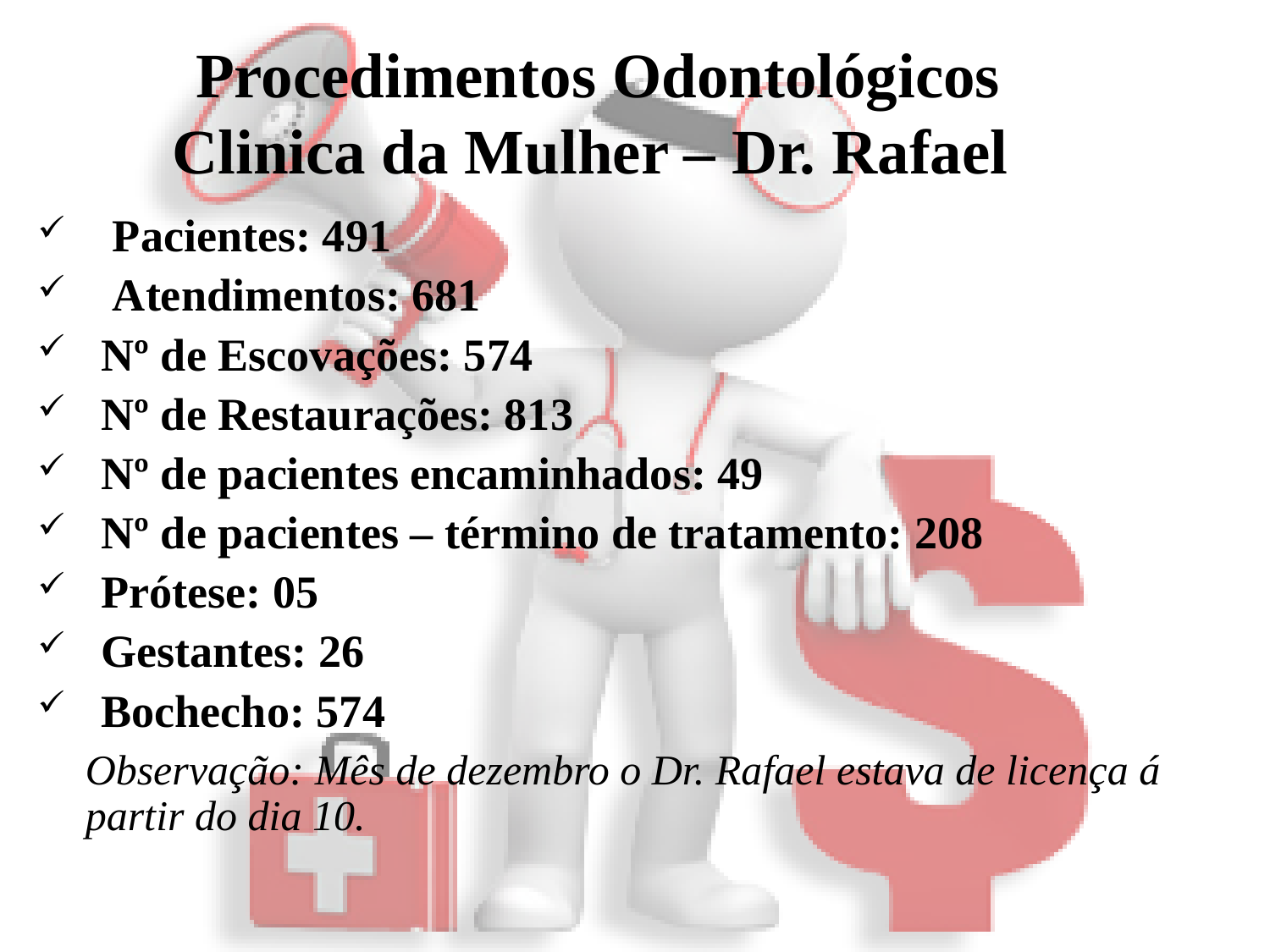

# Procedimentos Odontológicos Clinica da Mulher – Dr. Rafael
 Pacientes: 491
 Atendimentos: 681
Nº de Escovações: 574
Nº de Restaurações: 813
Nº de pacientes encaminhados: 49
Nº de pacientes – término de tratamento: 208
Prótese: 05
Gestantes: 26
Bochecho: 574
	Observação: Mês de dezembro o Dr. Rafael estava de licença á partir do dia 10.